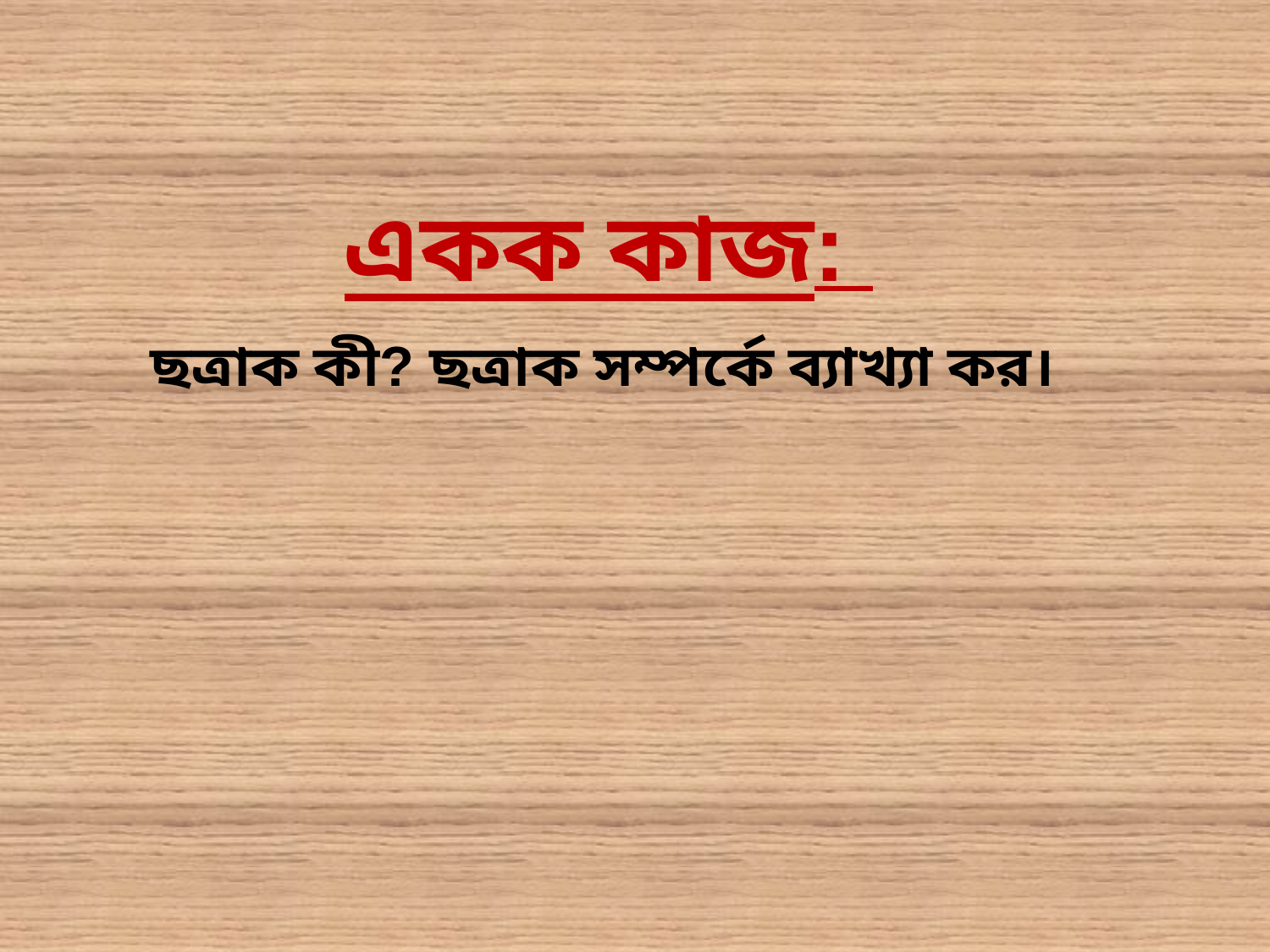

ছত্রাক কী? ছত্রাক সম্পর্কে ব্যাখ্যা কর।

একক কাজ: